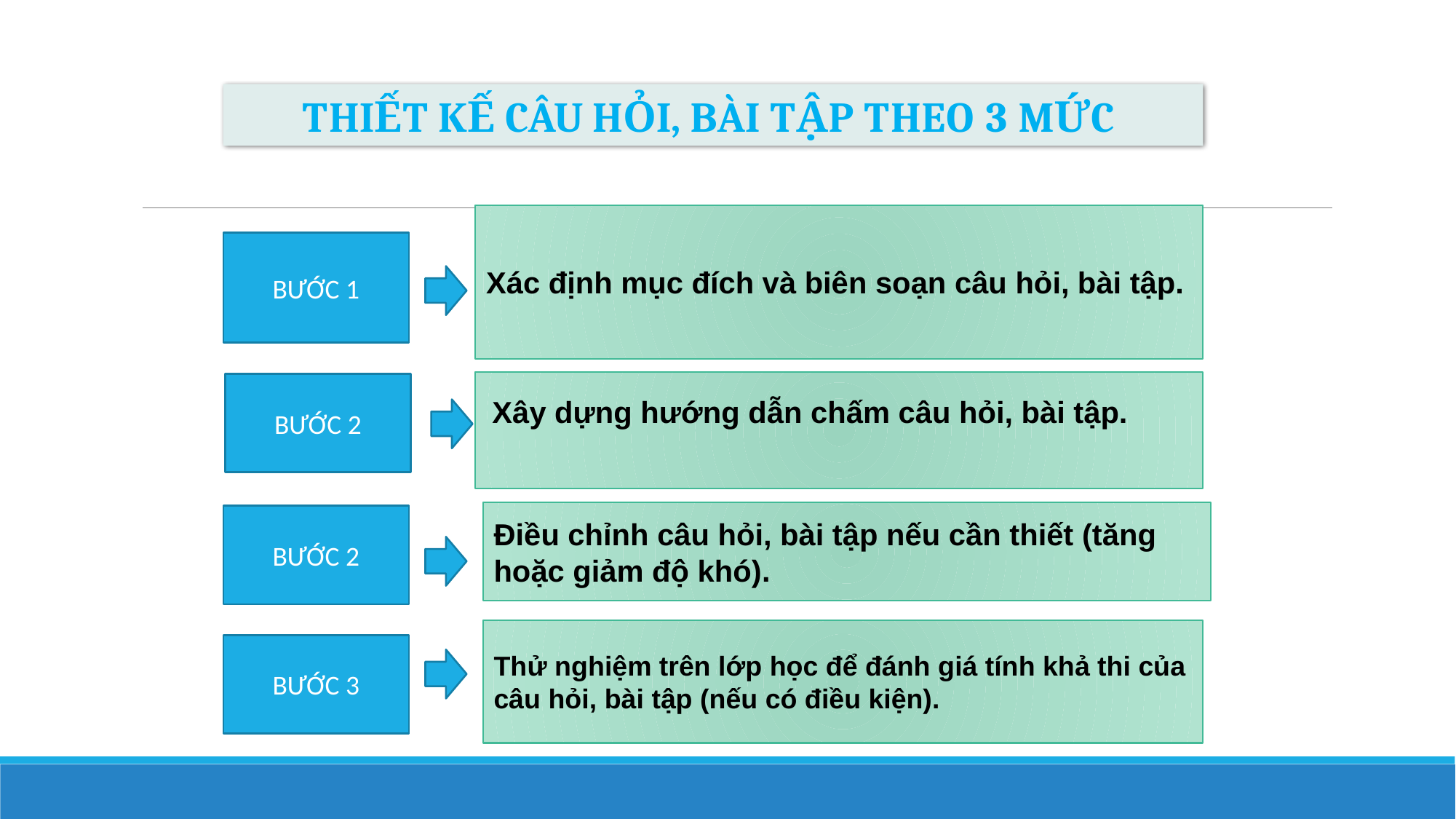

THIẾT KẾ CÂU HỎI, BÀI TẬP THEO 3 MỨC
Xác định mục đích và biên soạn câu hỏi, bài tập.

Thử nghiệm trên lớp học để đánh giá tính khả thi của câu hỏi, bài tập (nếu có điều kiện).
BƯỚC 1
BƯỚC 2
BƯỚC 3

BƯỚC 2
Xây dựng hướng dẫn chấm câu hỏi, bài tập.

Điều chỉnh câu hỏi, bài tập nếu cần thiết (tăng hoặc giảm độ khó).